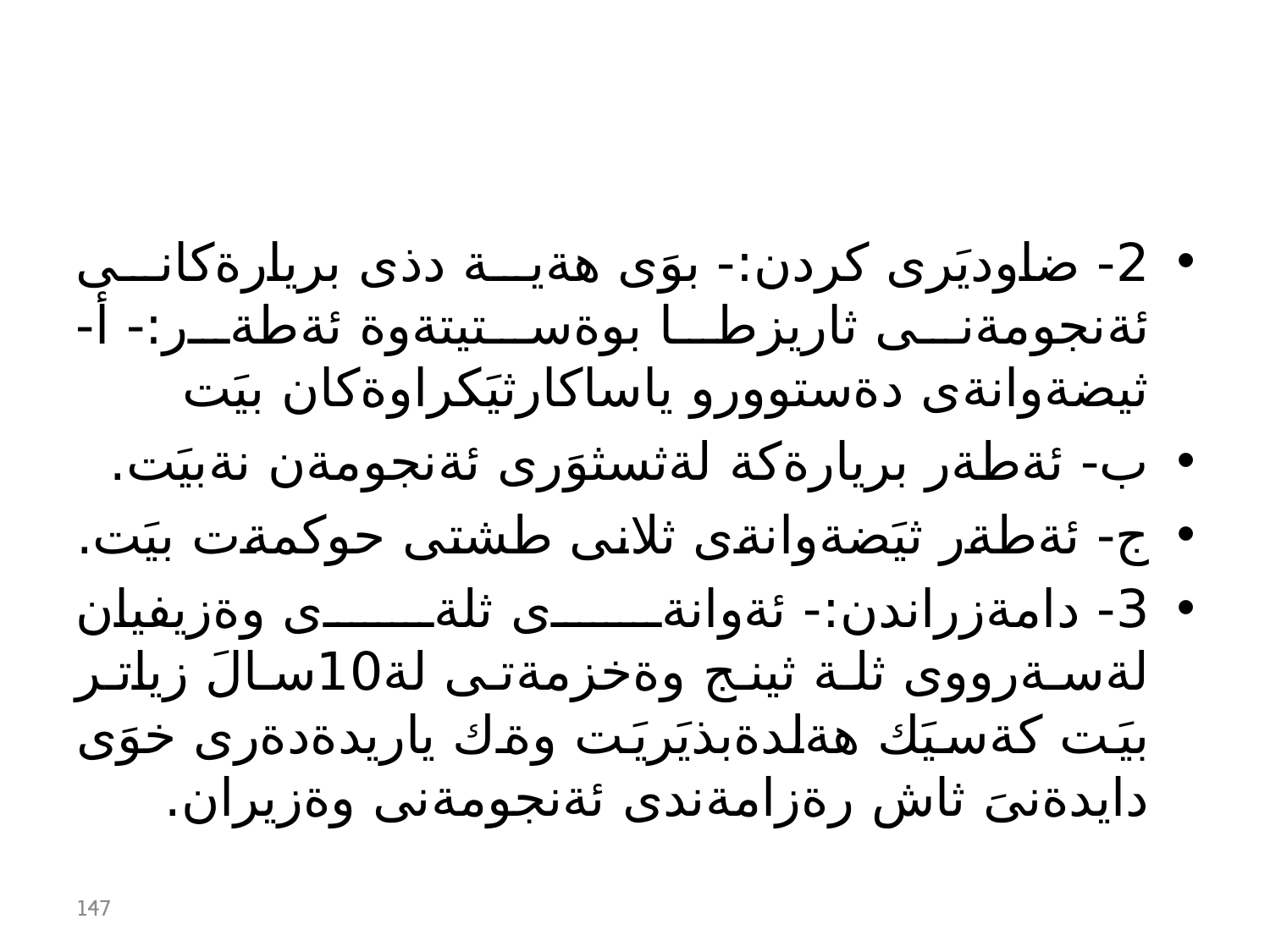

#
2- ضاوديَرى كردن:- بوَى هةية دذى بريارةكانى ئةنجومةنى ثاريزطا بوةستيتةوة ئةطةر:- أ- ثيضةوانةى دةستوورو ياساكارثيَكراوةكان بيَت
ب- ئةطةر بريارةكة لةثسثوَرى ئةنجومةن نةبيَت.
ج- ئةطةر ثيَضةوانةى ثلانى طشتى حوكمةت بيَت.
3- دامةزراندن:- ئةوانةى ثلةى وةزيفيان لةسةرووى ثلة ثينج وةخزمةتى لة10سالَ زياتر بيَت كةسيَك هةلدةبذيَريَت وةك ياريدةدةرى خوَى دايدةنىَ ثاش رةزامةندى ئةنجومةنى وةزيران.
147